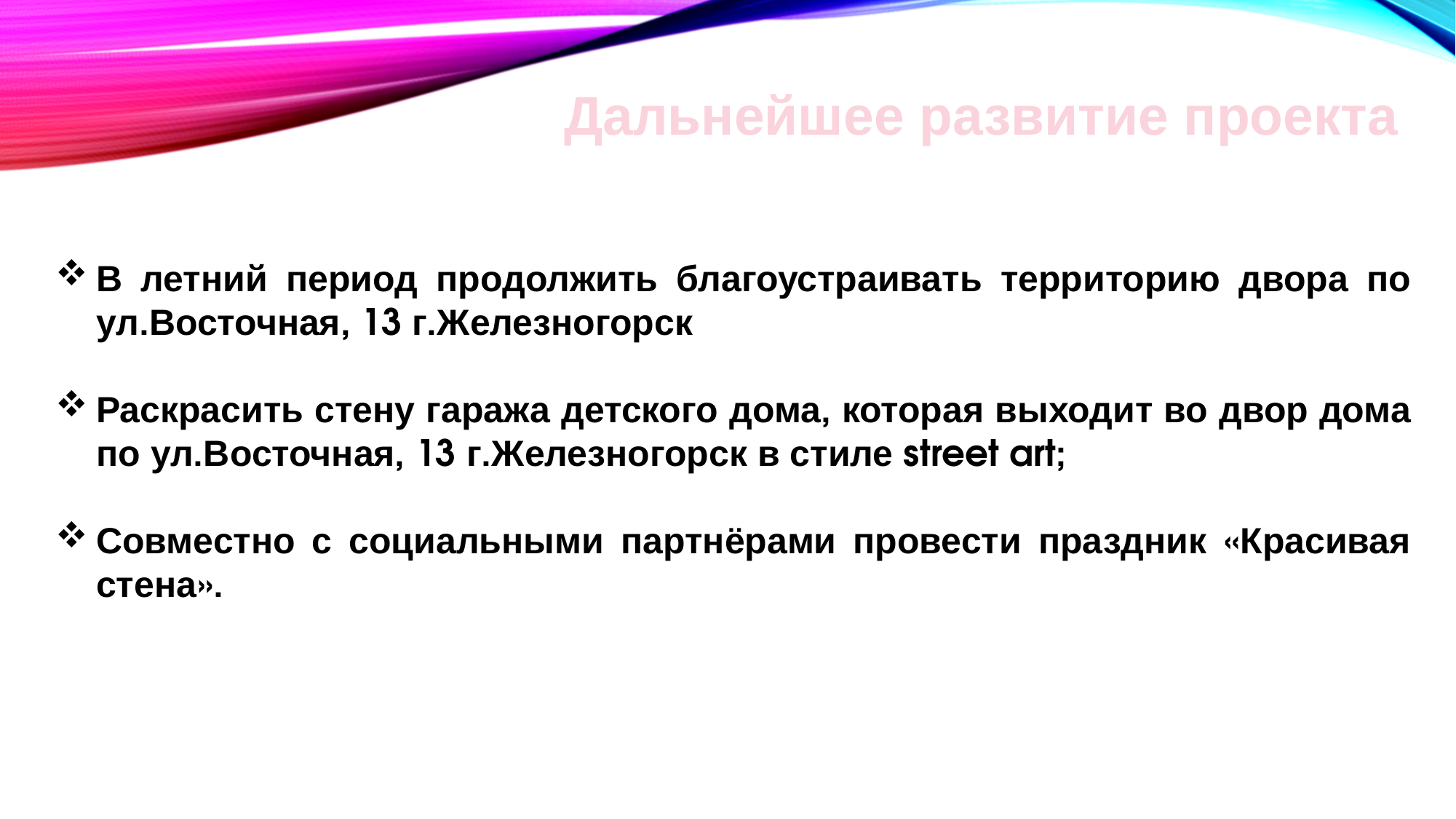

Дальнейшее развитие проекта
В летний период продолжить благоустраивать территорию двора по ул.Восточная, 13 г.Железногорск

Раскрасить стену гаража детского дома, которая выходит во двор дома по ул.Восточная, 13 г.Железногорск в стиле street art;

Совместно с социальными партнёрами провести праздник «Красивая стена».